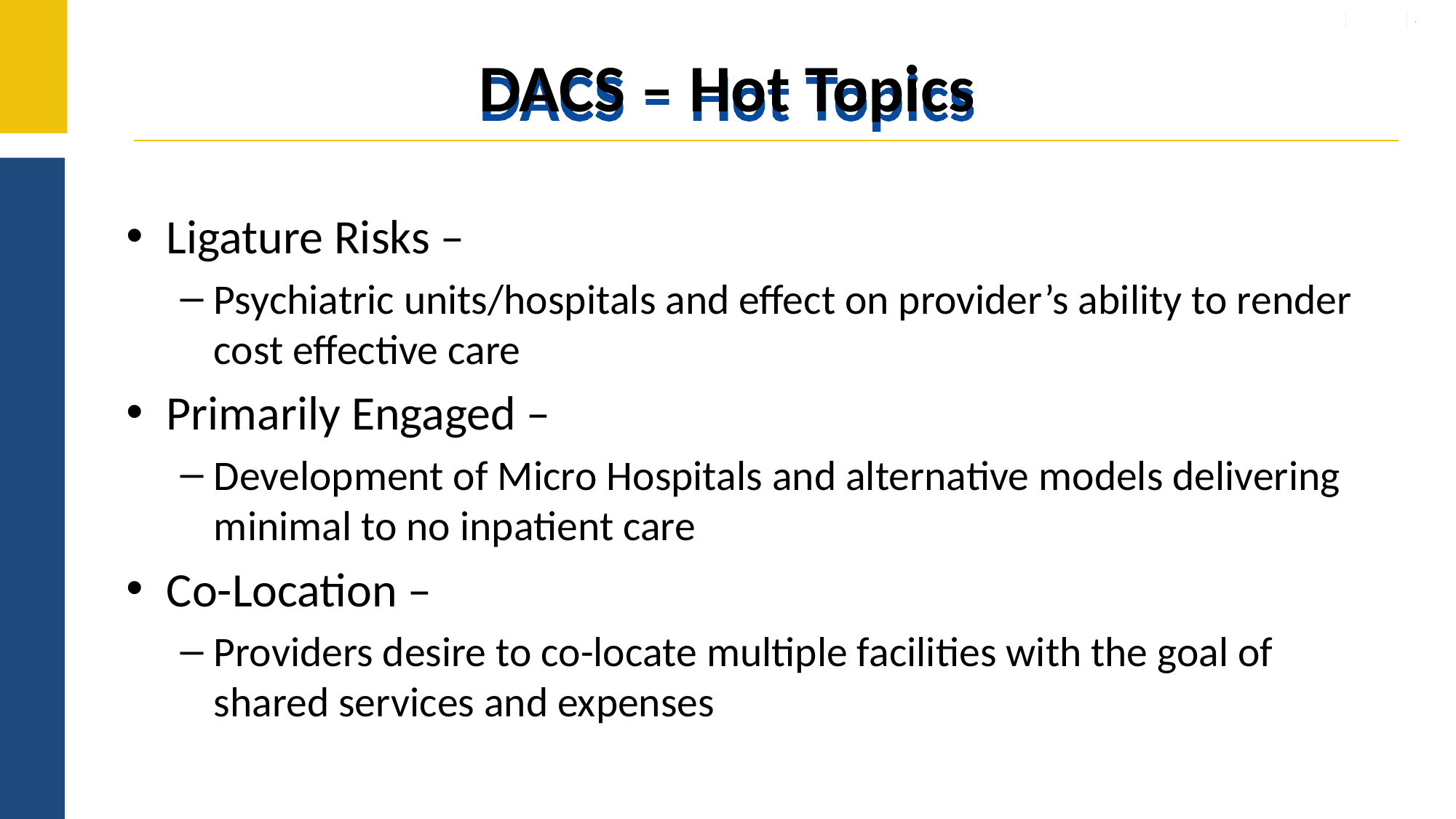

# DACS – Hot Topics
Ligature Risks –
Psychiatric units/hospitals and effect on provider’s ability to render cost effective care
Primarily Engaged –
Development of Micro Hospitals and alternative models delivering minimal to no inpatient care
Co-Location –
Providers desire to co-locate multiple facilities with the goal of shared services and expenses